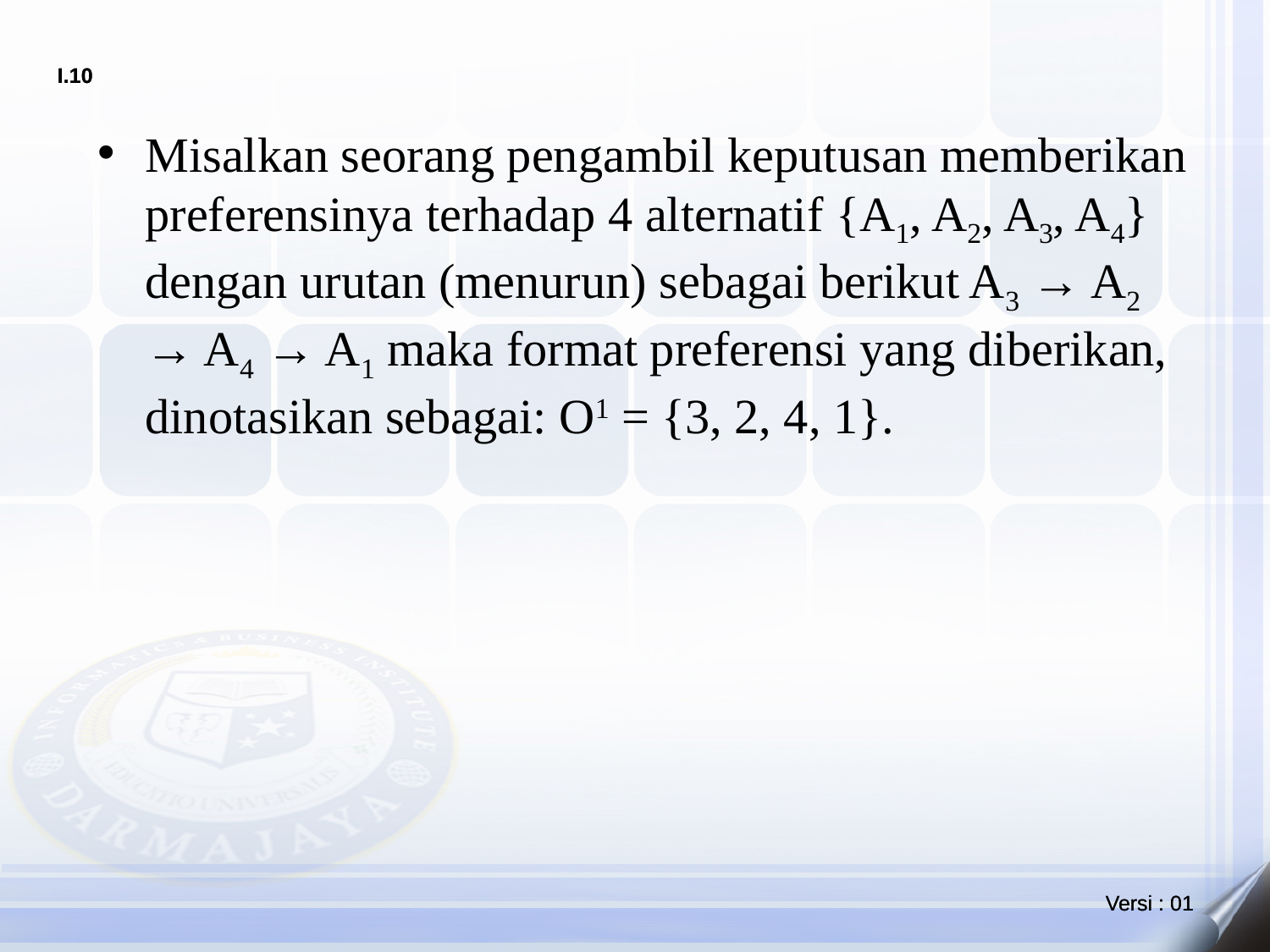

Misalkan seorang pengambil keputusan memberikan preferensinya terhadap 4 alternatif {A1, A2, A3, A4} dengan urutan (menurun) sebagai berikut A3 → A2 → A4 → A1 maka format preferensi yang diberikan, dinotasikan sebagai: O1 = {3, 2, 4, 1}.